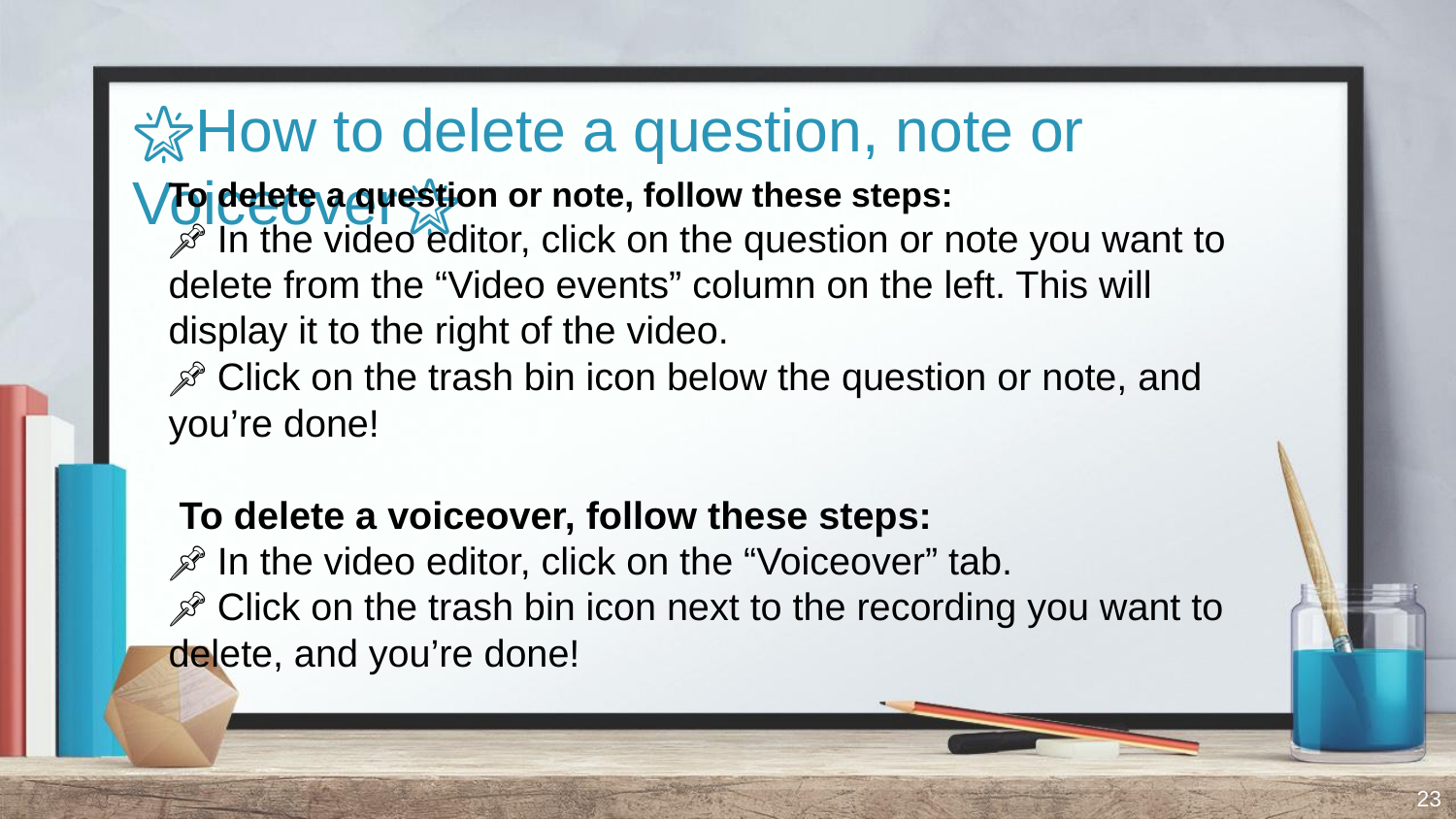

🌟How to delete a question, note or Voiceover🌟
To delete a question or note, follow these steps:
📌 In the video editor, click on the question or note you want to delete from the “Video events” column on the left. This will display it to the right of the video.
📌 Click on the trash bin icon below the question or note, and you’re done!

 To delete a voiceover, follow these steps:
📌 In the video editor, click on the “Voiceover” tab.
📌 Click on the trash bin icon next to the recording you want to delete, and you’re done!
23